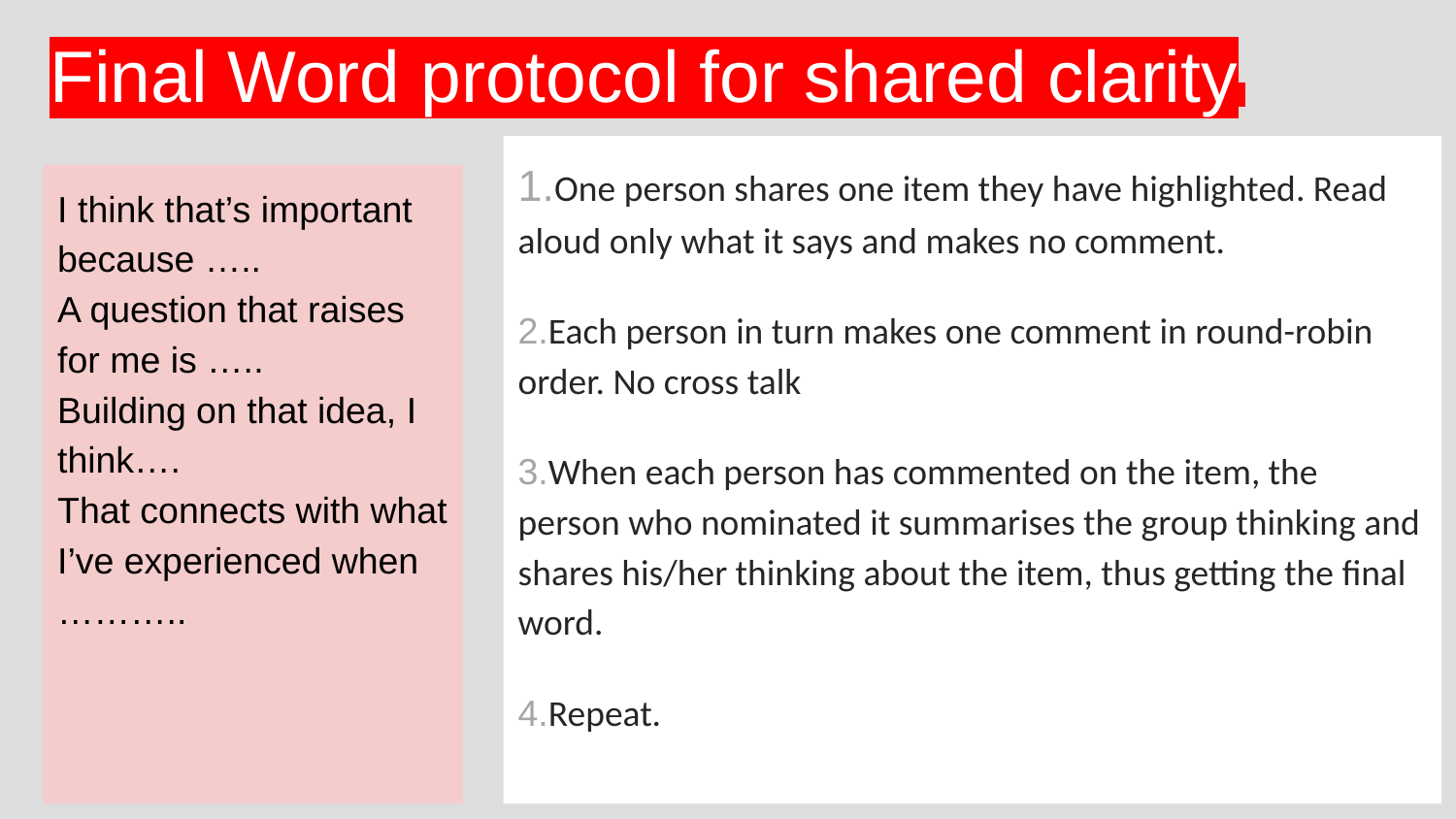

Final Word protocol for shared clarity
1.One person shares one item they have highlighted. Read aloud only what it says and makes no comment.
2.Each person in turn makes one comment in round-robin order. No cross talk
3.When each person has commented on the item, the person who nominated it summarises the group thinking and shares his/her thinking about the item, thus getting the final word.
4.Repeat.

I think that’s important because …..
A question that raises for me is …..
Building on that idea, I think….
That connects with what I’ve experienced when ………..